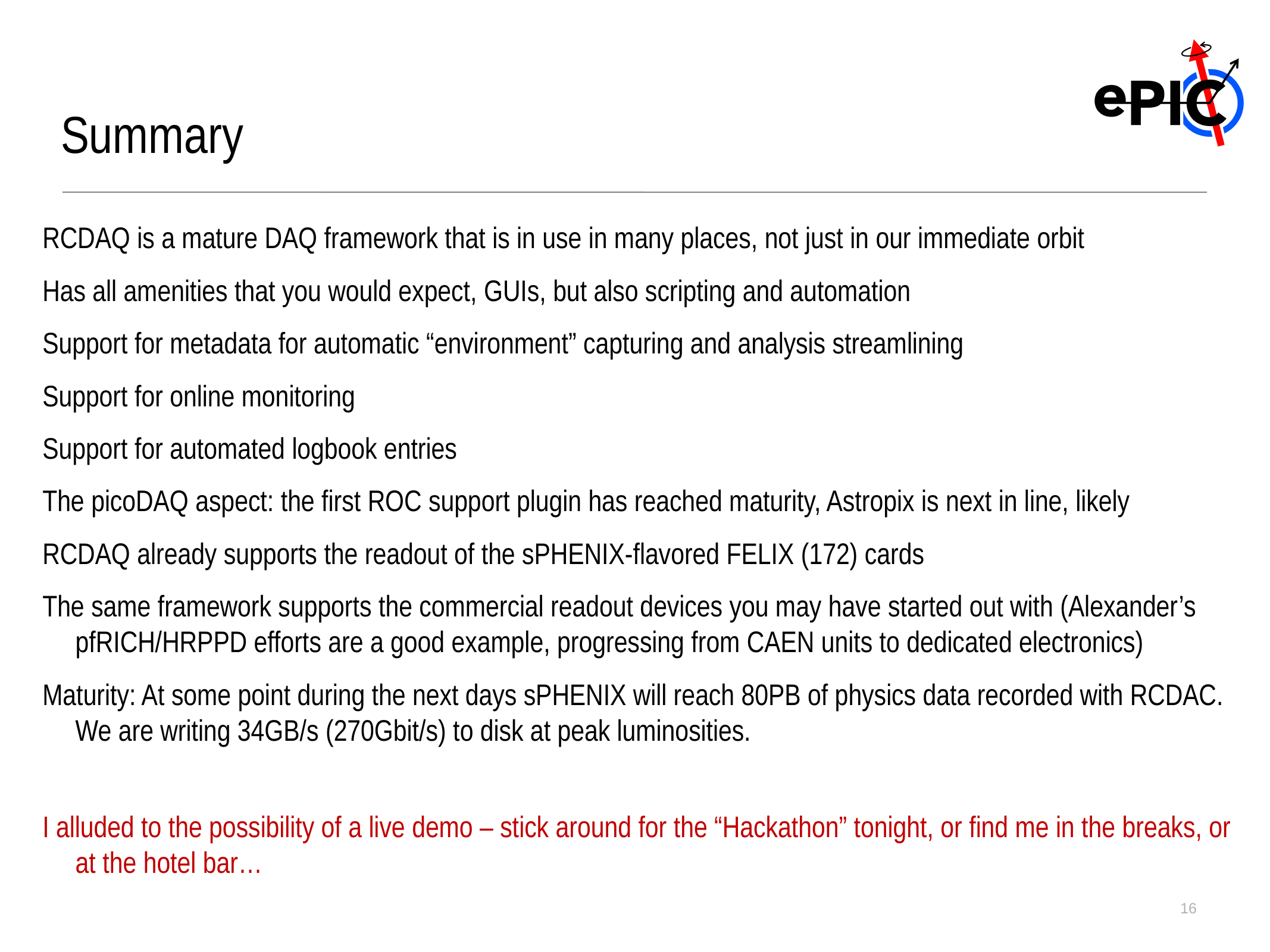

Summary
RCDAQ is a mature DAQ framework that is in use in many places, not just in our immediate orbit
Has all amenities that you would expect, GUIs, but also scripting and automation
Support for metadata for automatic “environment” capturing and analysis streamlining
Support for online monitoring
Support for automated logbook entries
The picoDAQ aspect: the first ROC support plugin has reached maturity, Astropix is next in line, likely
RCDAQ already supports the readout of the sPHENIX-flavored FELIX (172) cards
The same framework supports the commercial readout devices you may have started out with (Alexander’s pfRICH/HRPPD efforts are a good example, progressing from CAEN units to dedicated electronics)
Maturity: At some point during the next days sPHENIX will reach 80PB of physics data recorded with RCDAC. We are writing 34GB/s (270Gbit/s) to disk at peak luminosities.
I alluded to the possibility of a live demo – stick around for the “Hackathon” tonight, or find me in the breaks, or at the hotel bar…

16